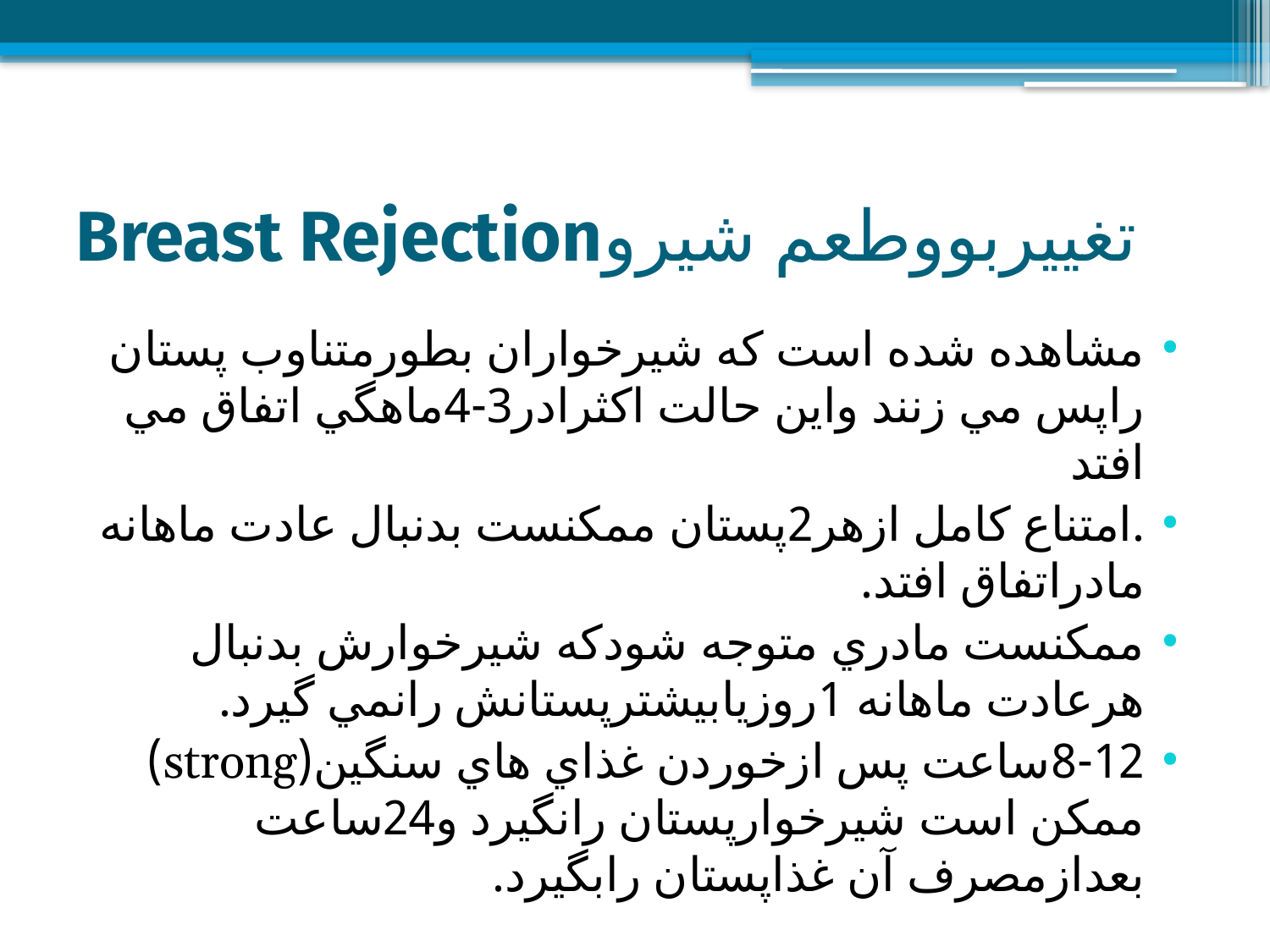

# تغييربووطعم شيروBreast Rejection
مشاهده شده است كه شيرخواران بطورمتناوب پستان راپس مي زنند واين حالت اكثرادر3-4ماهگي اتفاق مي افتد
.امتناع كامل ازهر2پستان ممكنست بدنبال عادت ماهانه مادراتفاق افتد.
ممكنست مادري متوجه شودكه شيرخوارش بدنبال هرعادت ماهانه 1روزيابيشترپستانش رانمي گيرد.
8-12ساعت پس ازخوردن غذاي هاي سنگين(strong)  ممكن است شيرخوارپستان رانگيرد و24ساعت بعدازمصرف آن غذاپستان رابگيرد.